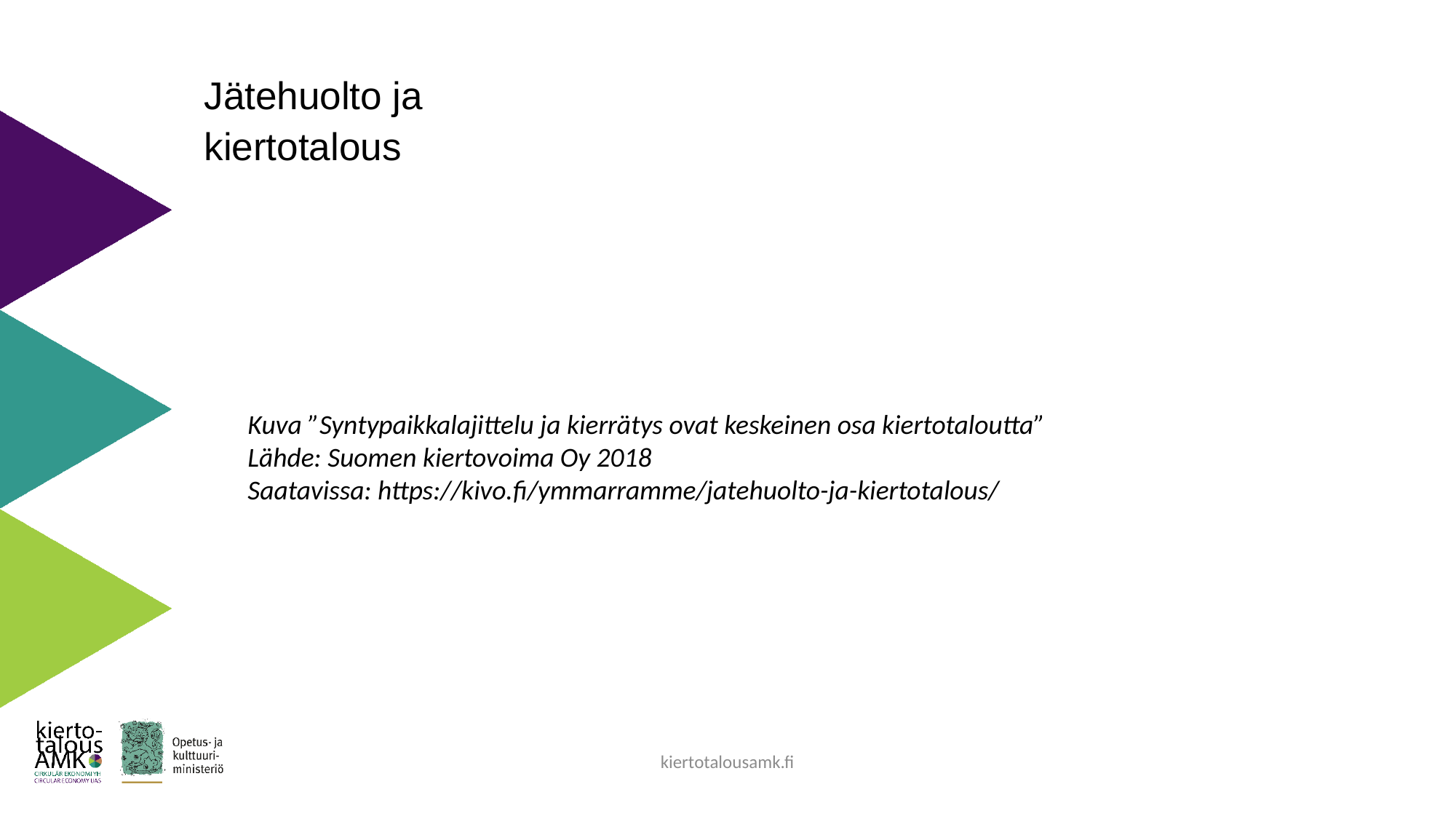

Jätehuolto ja kiertotalous
Kuva ”Syntypaikkalajittelu ja kierrätys ovat keskeinen osa kiertotaloutta”
Lähde: Suomen kiertovoima Oy 2018
Saatavissa: https://kivo.fi/ymmarramme/jatehuolto-ja-kiertotalous/
kiertotalousamk.fi